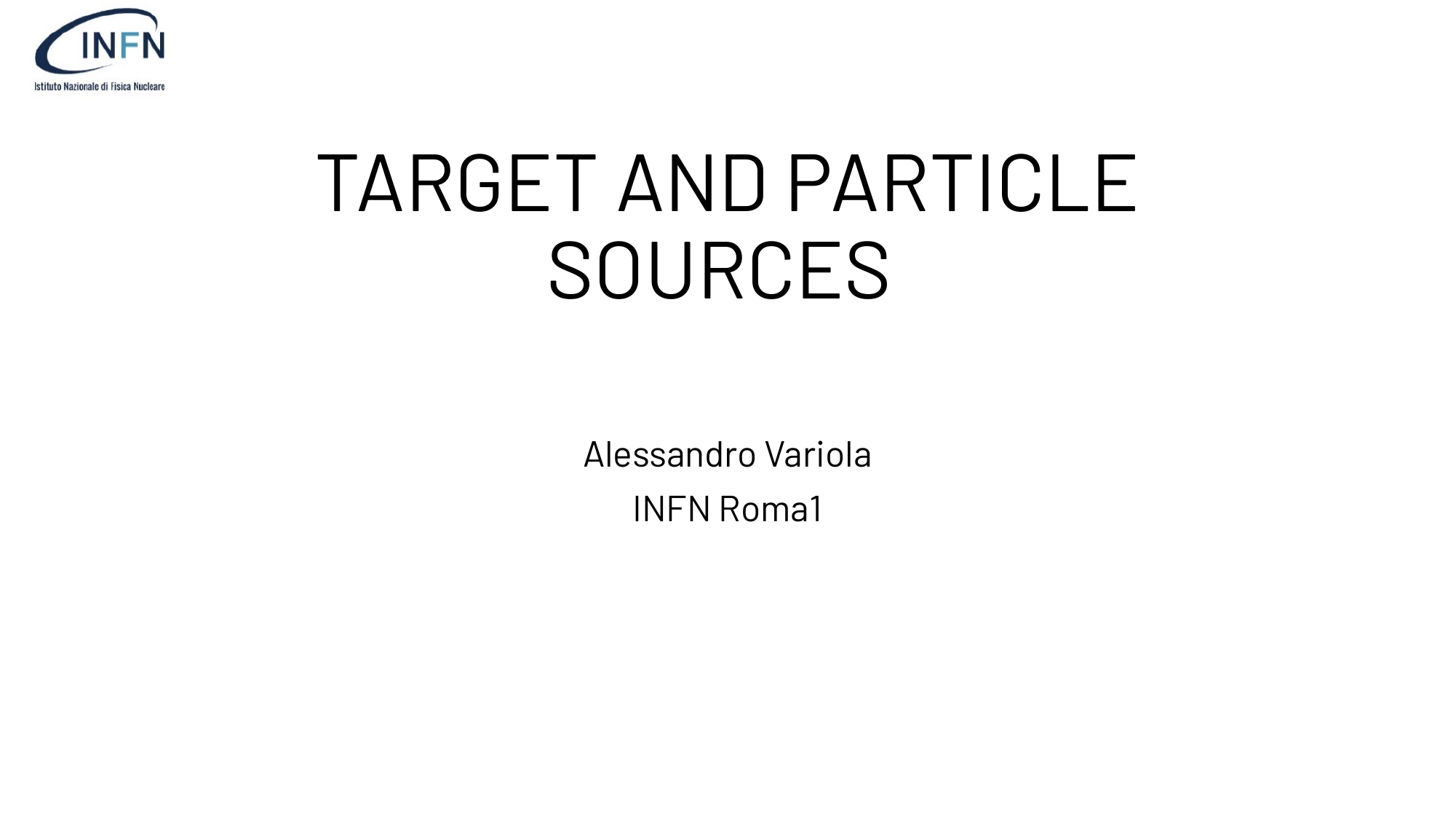

# TARGET AND PARTICLE SOURCES
Alessandro Variola
INFN Roma1